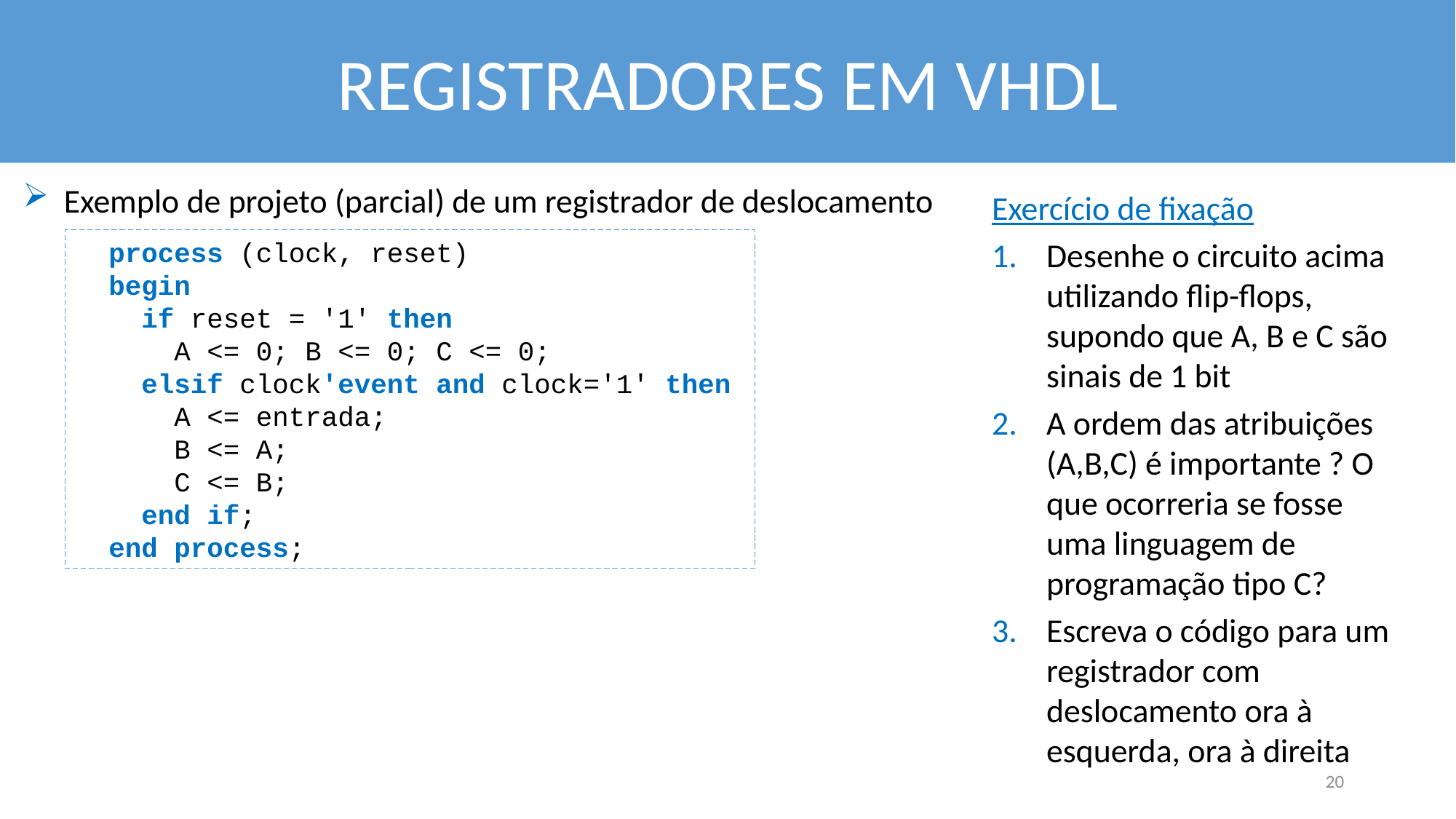

REGISTRADORES EM VHDL
Exemplo de projeto (parcial) de um registrador de deslocamento
Exercício de fixação

Desenhe o circuito acima utilizando flip-flops, supondo que A, B e C são sinais de 1 bit

A ordem das atribuições (A,B,C) é importante ? O que ocorreria se fosse uma linguagem de programação tipo C?

Escreva o código para um registrador com deslocamento ora à esquerda, ora à direita
  process (clock, reset)
  begin
    if reset = '1' then
      A <= 0; B <= 0; C <= 0;
    elsif clock'event and clock='1' then
      A <= entrada;
      B <= A;
      C <= B;
    end if;
  end process;
20